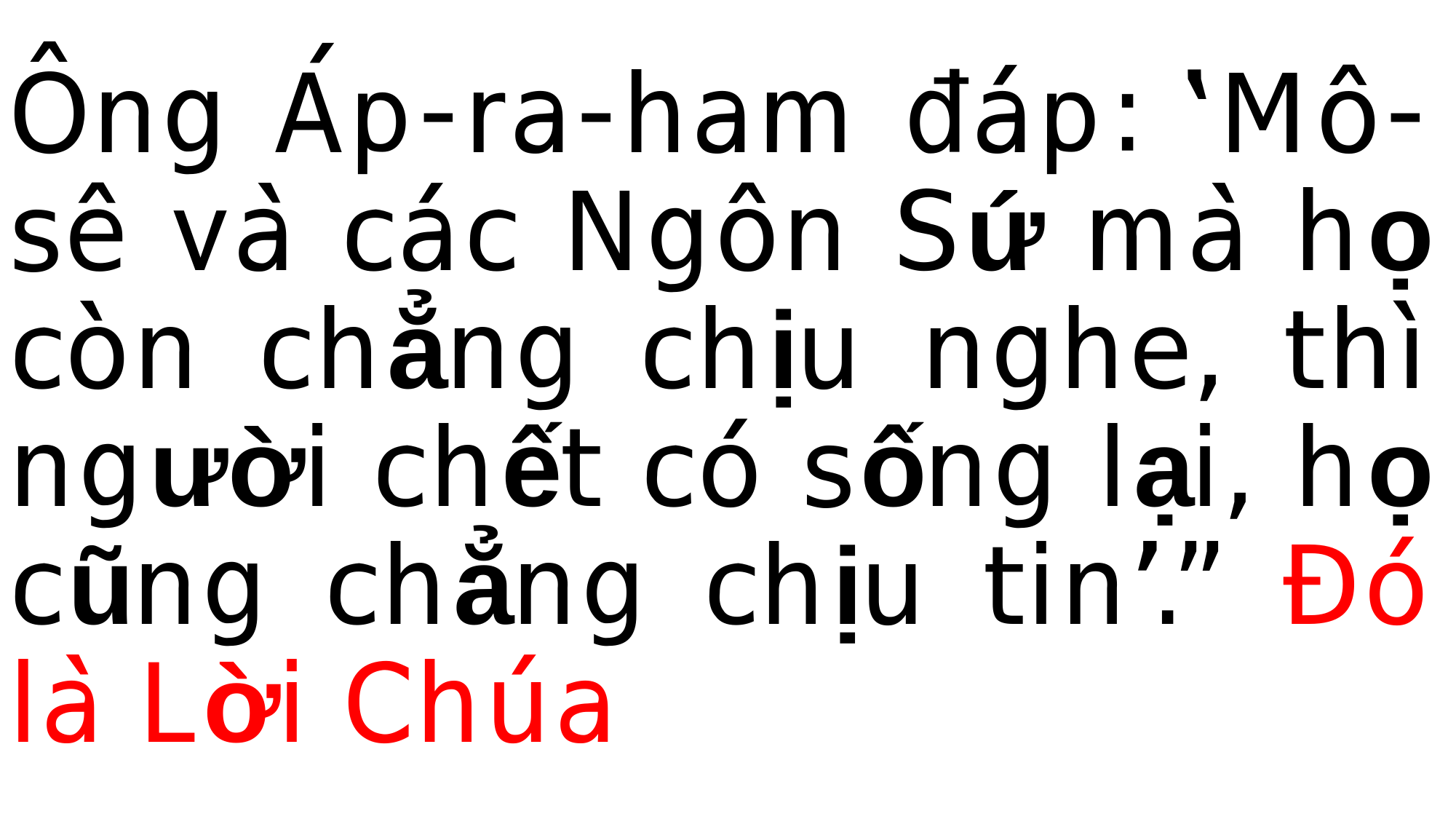

# Ông Áp-ra-ham đáp: ‘Mô-sê và các Ngôn Sứ mà họ còn chẳng chịu nghe, thì người chết có sống lại, họ cũng chẳng chịu tin’.” Đó là Lời Chúa